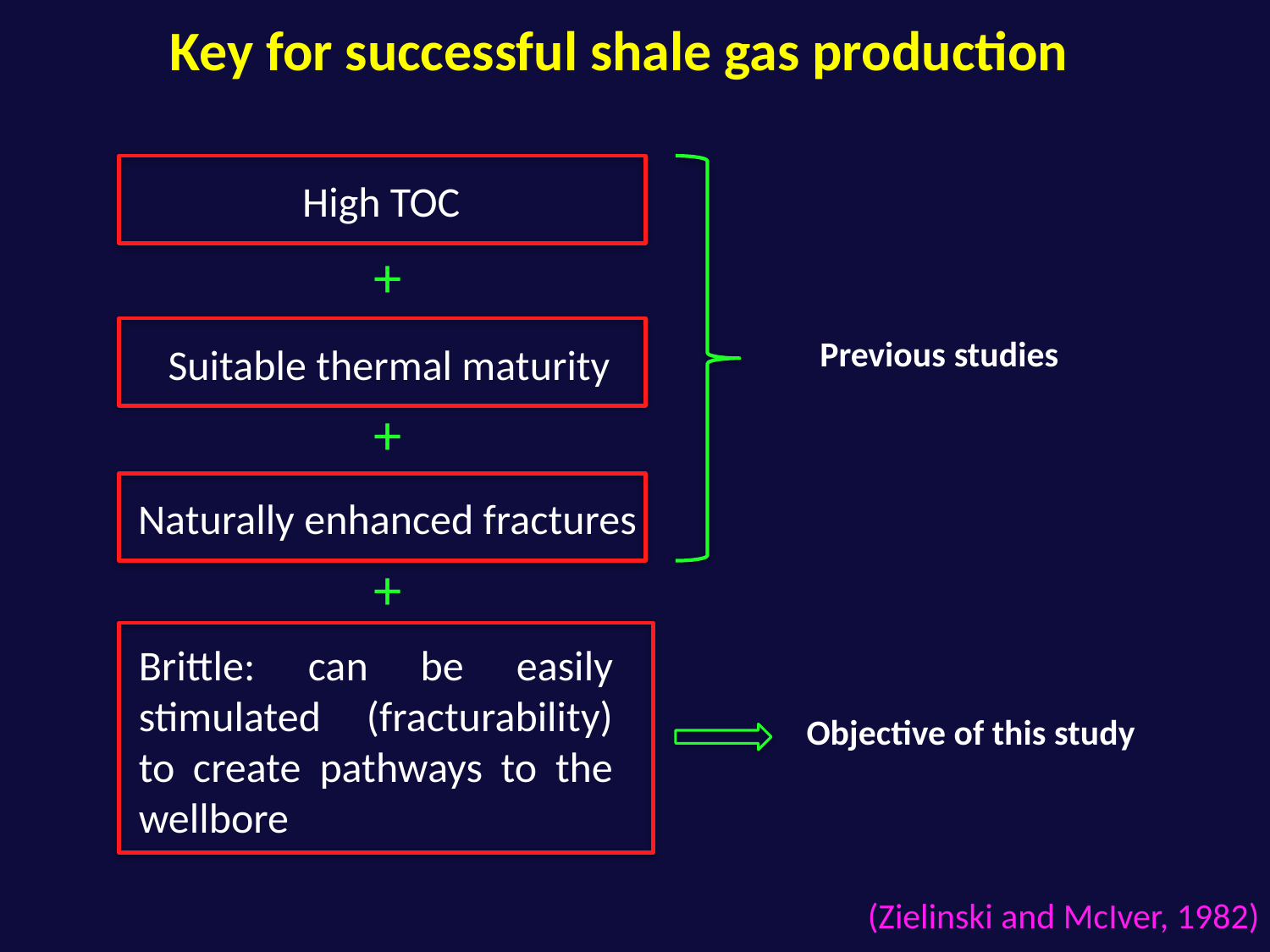

# Key for successful shale gas production

High TOC
+

Previous studies
Suitable thermal maturity
+

Naturally enhanced fractures
+

Brittle: can be easily stimulated (fracturability) to create pathways to the wellbore

Objective of this study

(Zielinski and McIver, 1982)